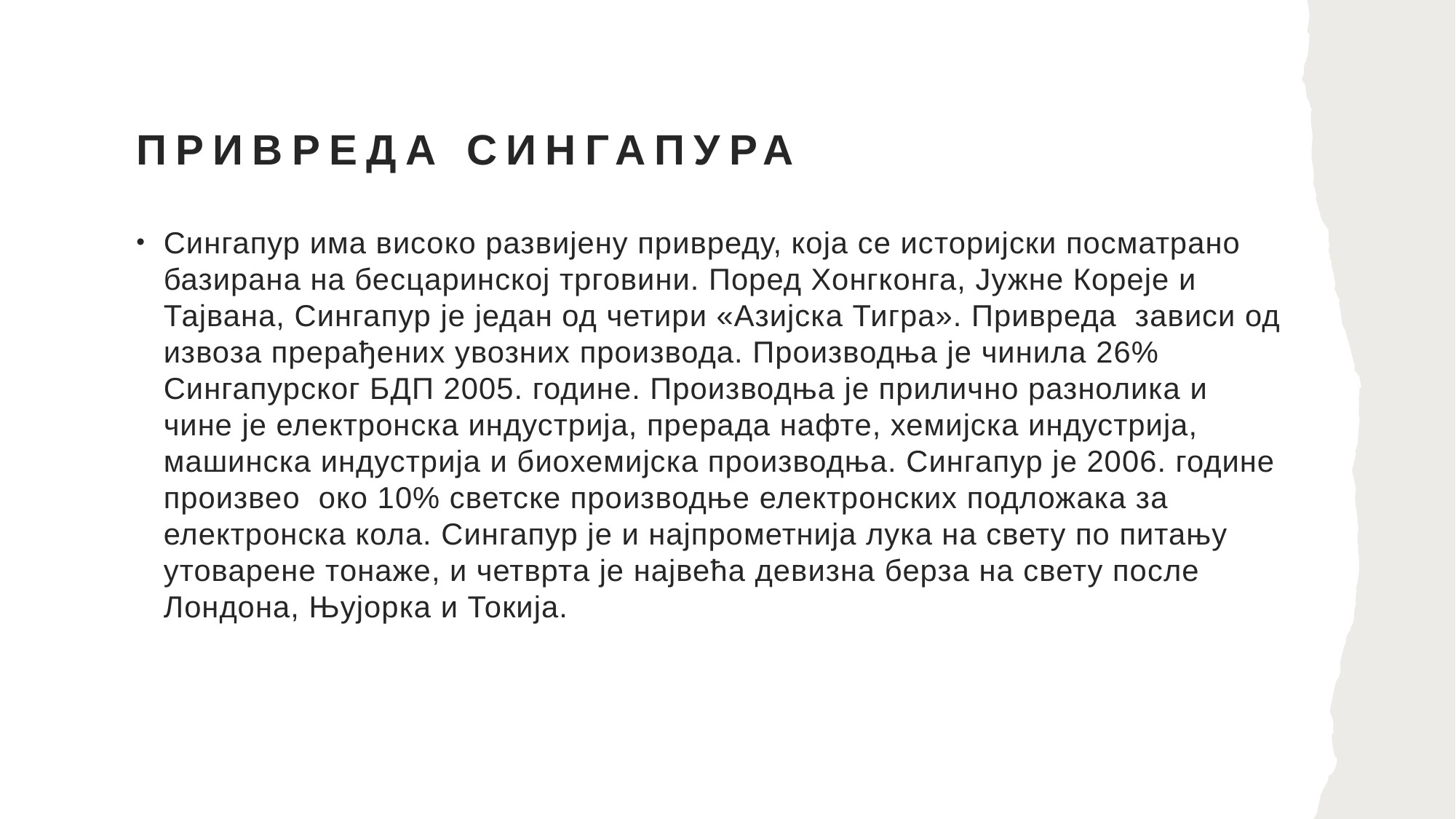

# Привреда СингАпура
Сингапур има високо развијену привреду, која се историјски посматрано базирана на бесцаринској трговини. Поред Хонгконга, Јужне Кореје и Тајвана, Сингапур је један од четири «Азијска Тигра». Привреда  зависи од извоза прерађених увозних производа. Производња је чинила 26% Сингапурског БДП 2005. године. Производња је прилично разнолика и чине је електронска индустрија, прерада нафте, хемијска индустрија, машинска индустрија и биохемијска производња. Сингапур је 2006. године произвео  око 10% светске производње електронских подложака за електронска кола. Сингапур је и најпрометнија лука на свету по питању утоварене тонаже, и четврта је највећа девизна берза на свету после Лондона, Њујорка и Токија.